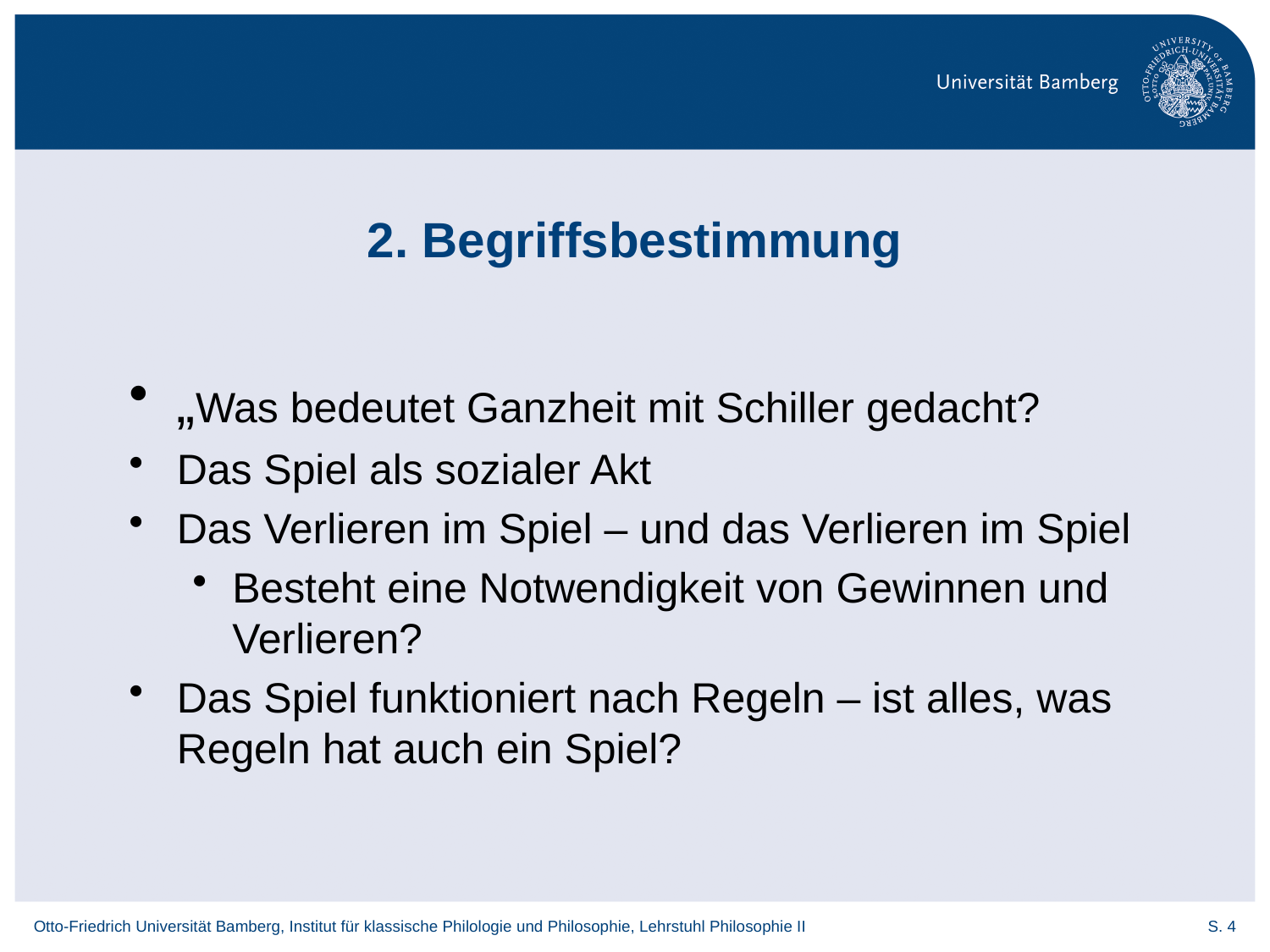

# 2. Begriffsbestimmung
„Was bedeutet Ganzheit mit Schiller gedacht?
Das Spiel als sozialer Akt
Das Verlieren im Spiel – und das Verlieren im Spiel
Besteht eine Notwendigkeit von Gewinnen und Verlieren?
Das Spiel funktioniert nach Regeln – ist alles, was Regeln hat auch ein Spiel?